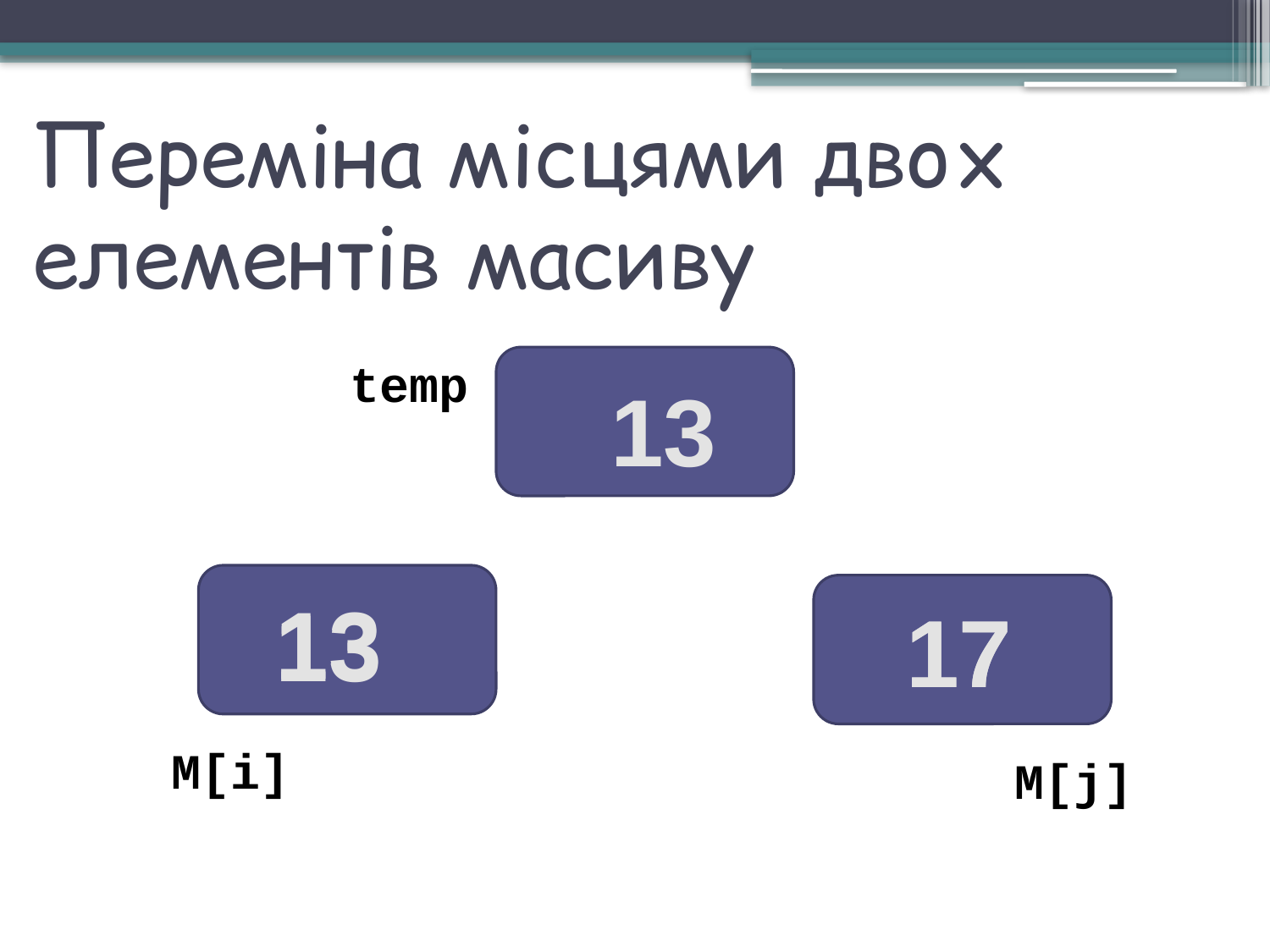

# Переміна місцями двох елементів масиву
temp

13

13
13
17
17
M[i]
M[j]